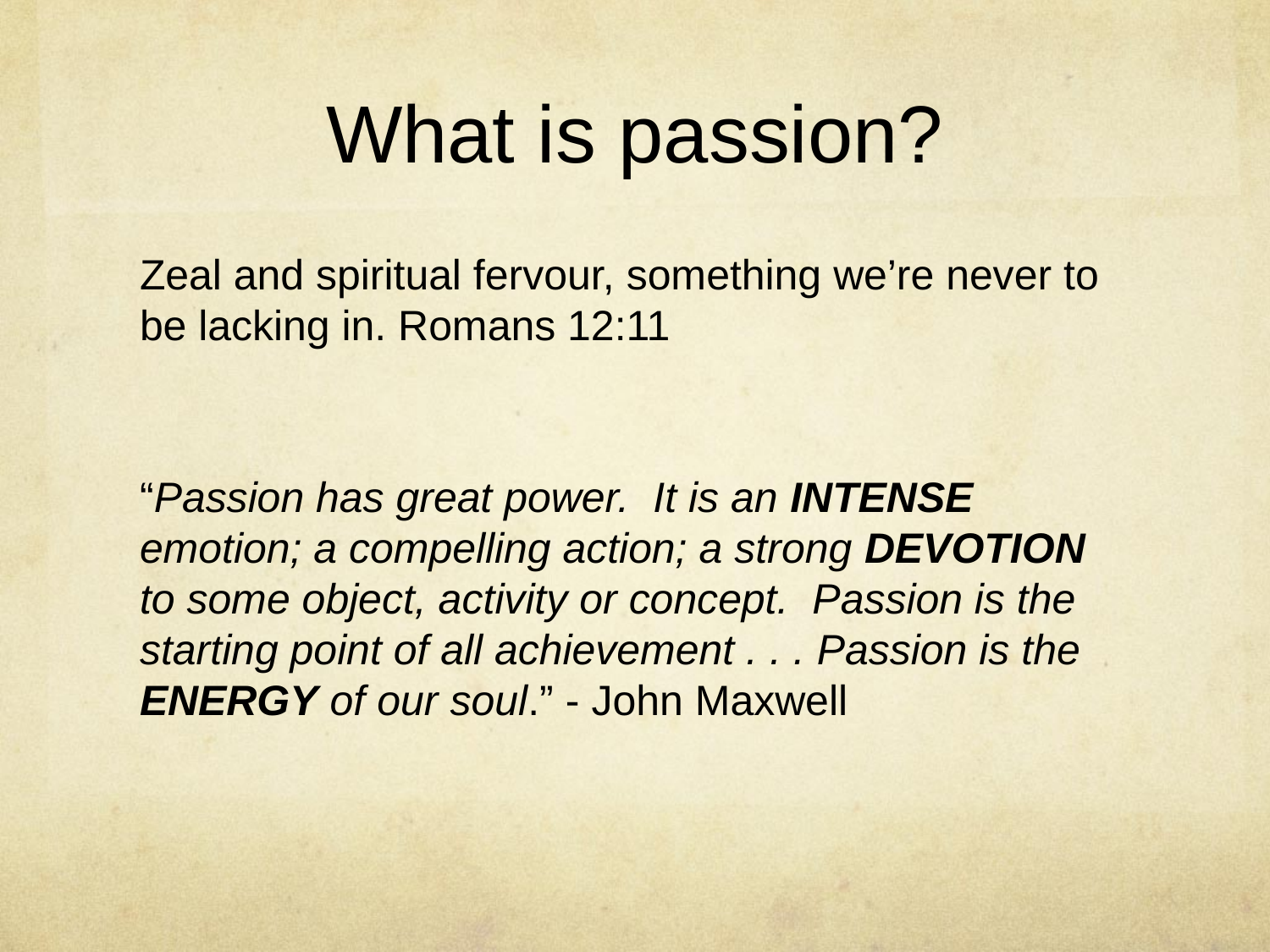

# What is passion?
Zeal and spiritual fervour, something we’re never to be lacking in. Romans 12:11

“Passion has great power.  It is an INTENSE emotion; a compelling action; a strong DEVOTION to some object, activity or concept.  Passion is the starting point of all achievement . . . Passion is the ENERGY of our soul.” - John Maxwell